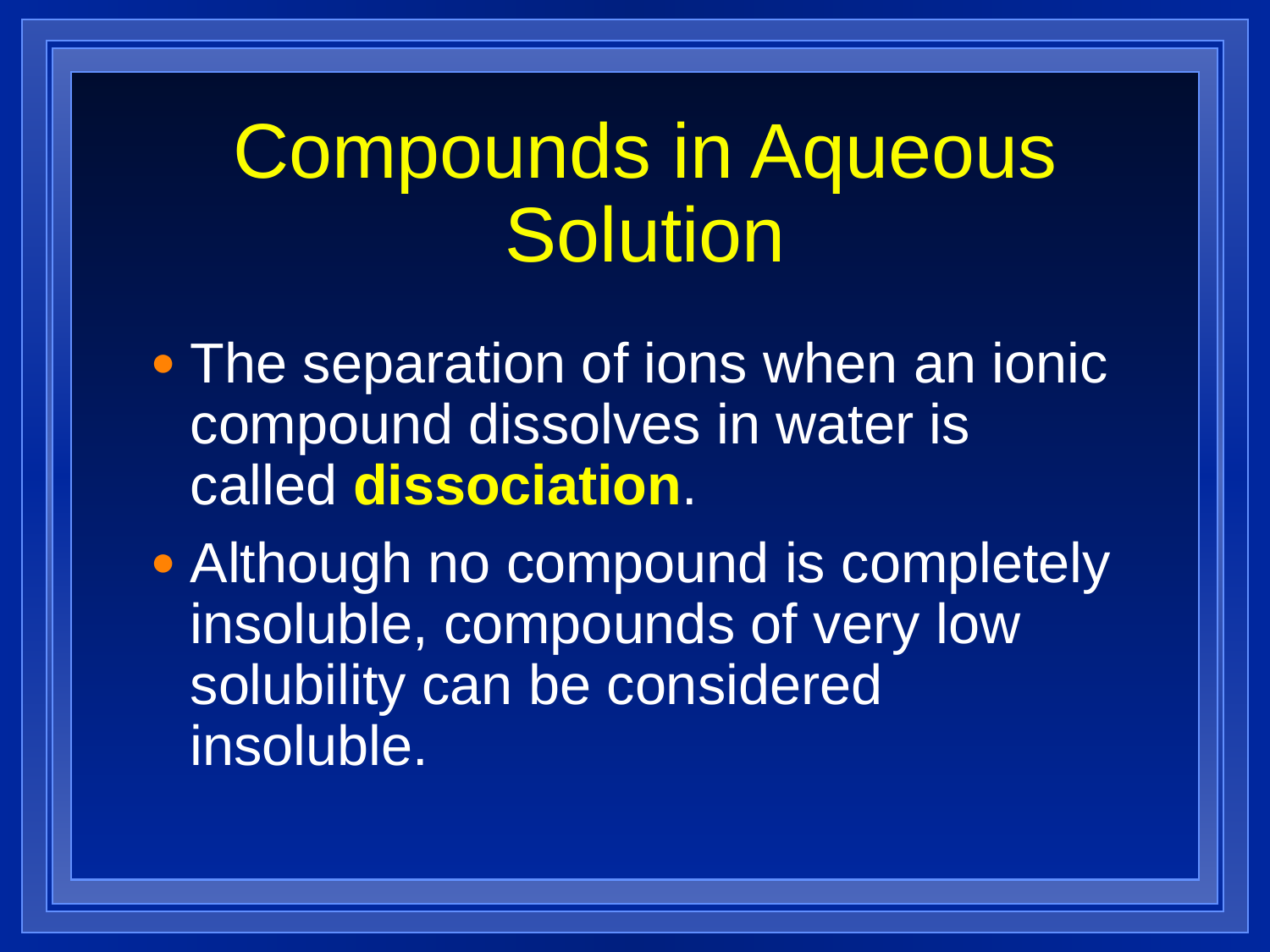

# Compounds in Aqueous Solution
The separation of ions when an ionic compound dissolves in water is called dissociation.
Although no compound is completely insoluble, compounds of very low solubility can be considered insoluble.